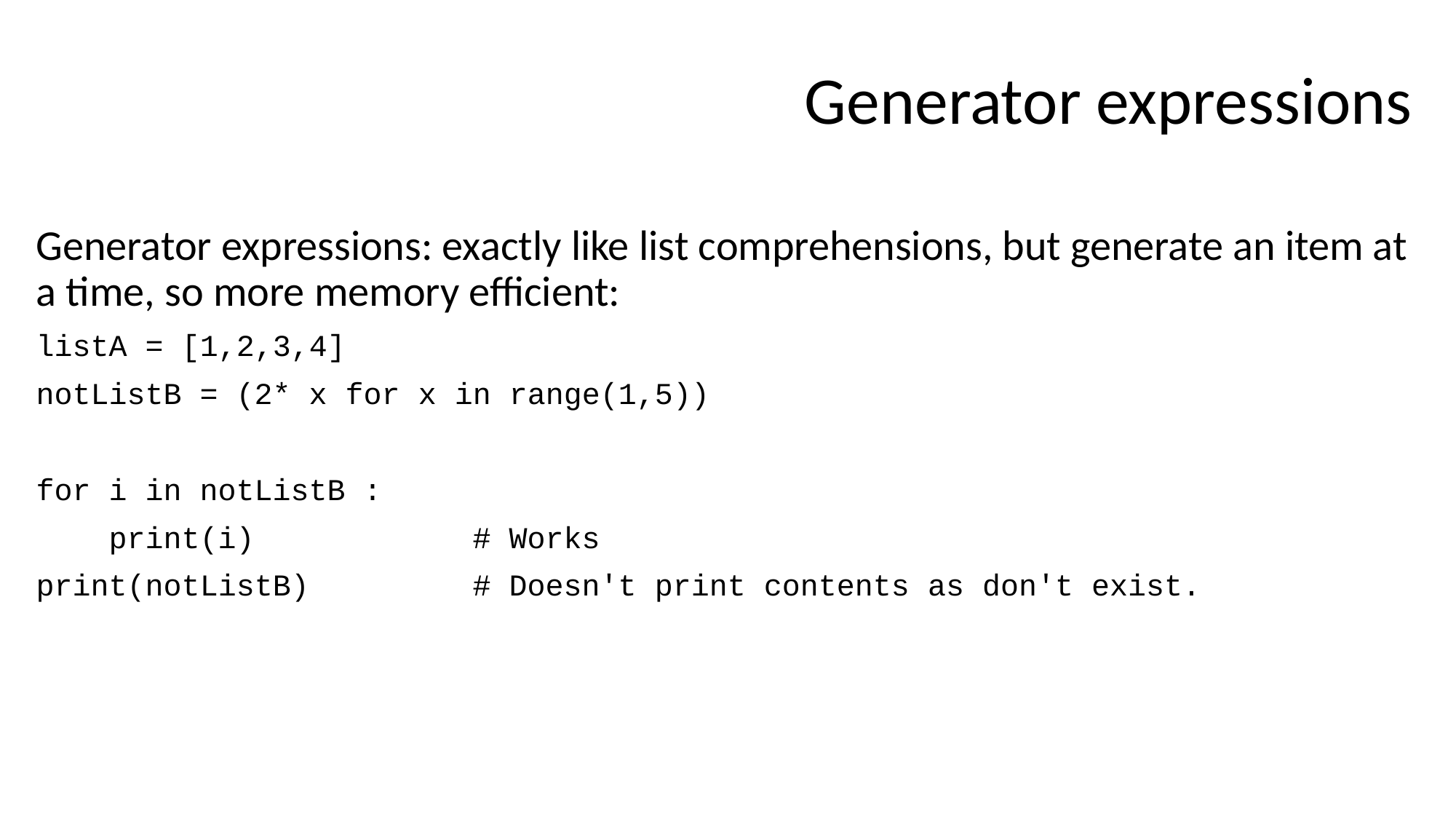

# Generator expressions
Generator expressions: exactly like list comprehensions, but generate an item at a time, so more memory efficient:
listA = [1,2,3,4]
notListB = (2* x for x in range(1,5))

for i in notListB :
    print(i)		# Works
print(notListB)		# Doesn't print contents as don't exist.